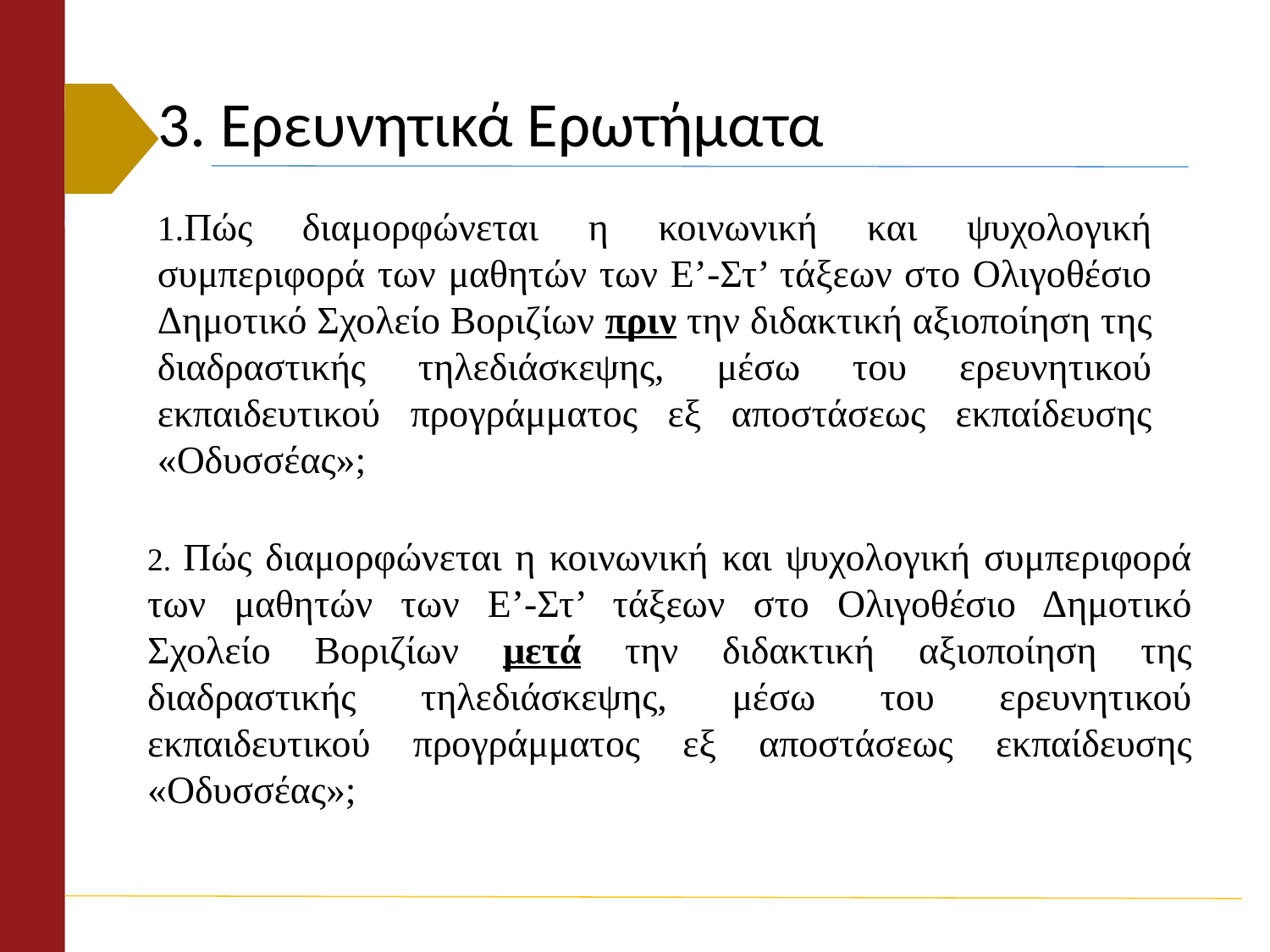

# 3. Ερευνητικά Ερωτήματα
1.Πώς διαμορφώνεται η κοινωνική και ψυχολογική συμπεριφορά των μαθητών των Ε’-Στ’ τάξεων στο Ολιγοθέσιο Δημοτικό Σχολείο Βοριζίων πριν την διδακτική αξιοποίηση της διαδραστικής τηλεδιάσκεψης, μέσω του ερευνητικού εκπαιδευτικού προγράμματος εξ αποστάσεως εκπαίδευσης «Οδυσσέας»;
2. Πώς διαμορφώνεται η κοινωνική και ψυχολογική συμπεριφορά των μαθητών των Ε’-Στ’ τάξεων στο Ολιγοθέσιο Δημοτικό Σχολείο Βοριζίων μετά την διδακτική αξιοποίηση της διαδραστικής τηλεδιάσκεψης, μέσω του ερευνητικού εκπαιδευτικού προγράμματος εξ αποστάσεως εκπαίδευσης «Οδυσσέας»;